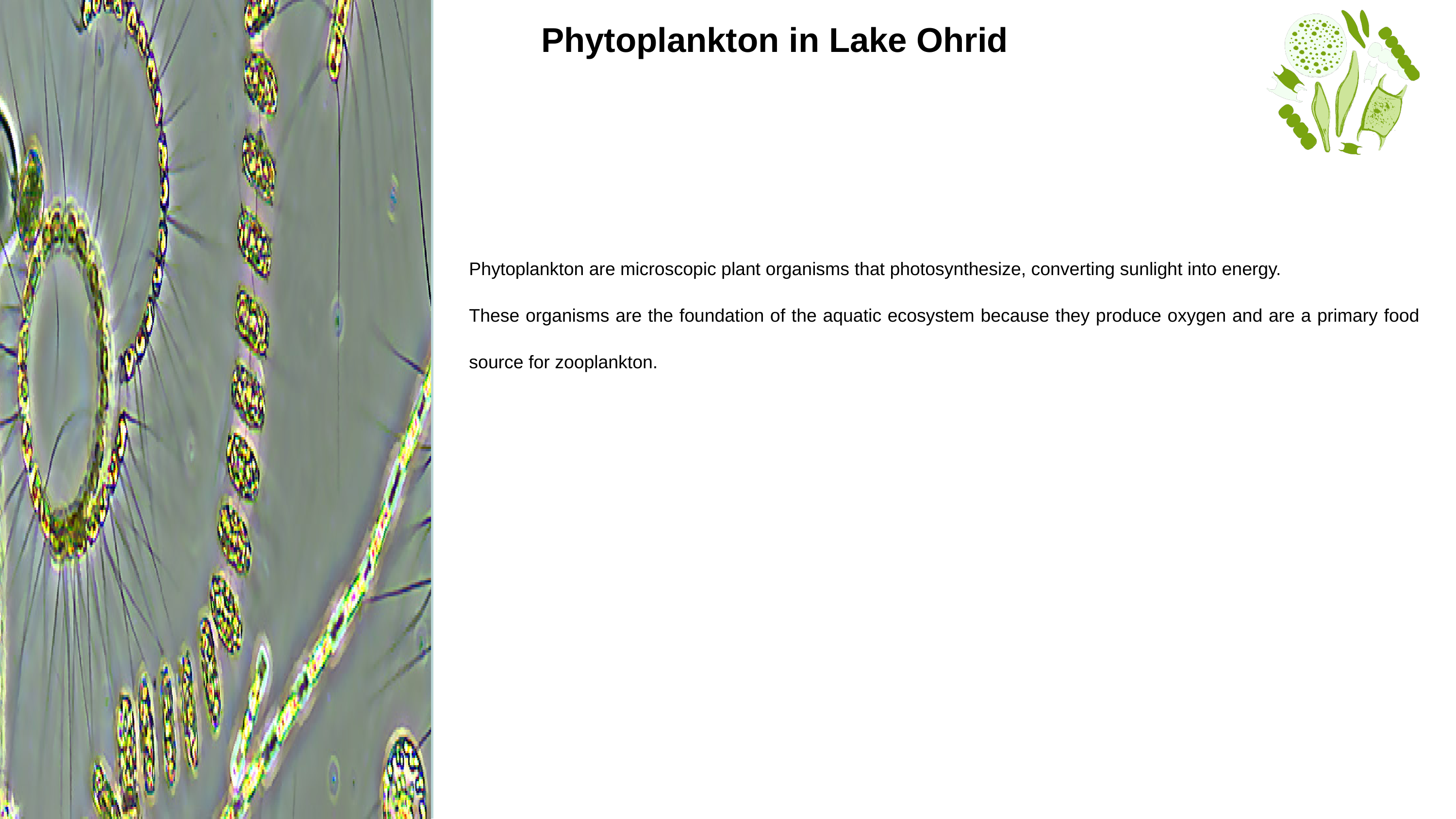

Phytoplankton in Lake Ohrid

Phytoplankton are microscopic plant organisms that photosynthesize, converting sunlight into energy.
These organisms are the foundation of the aquatic ecosystem because they produce oxygen and are a primary food source for zooplankton.